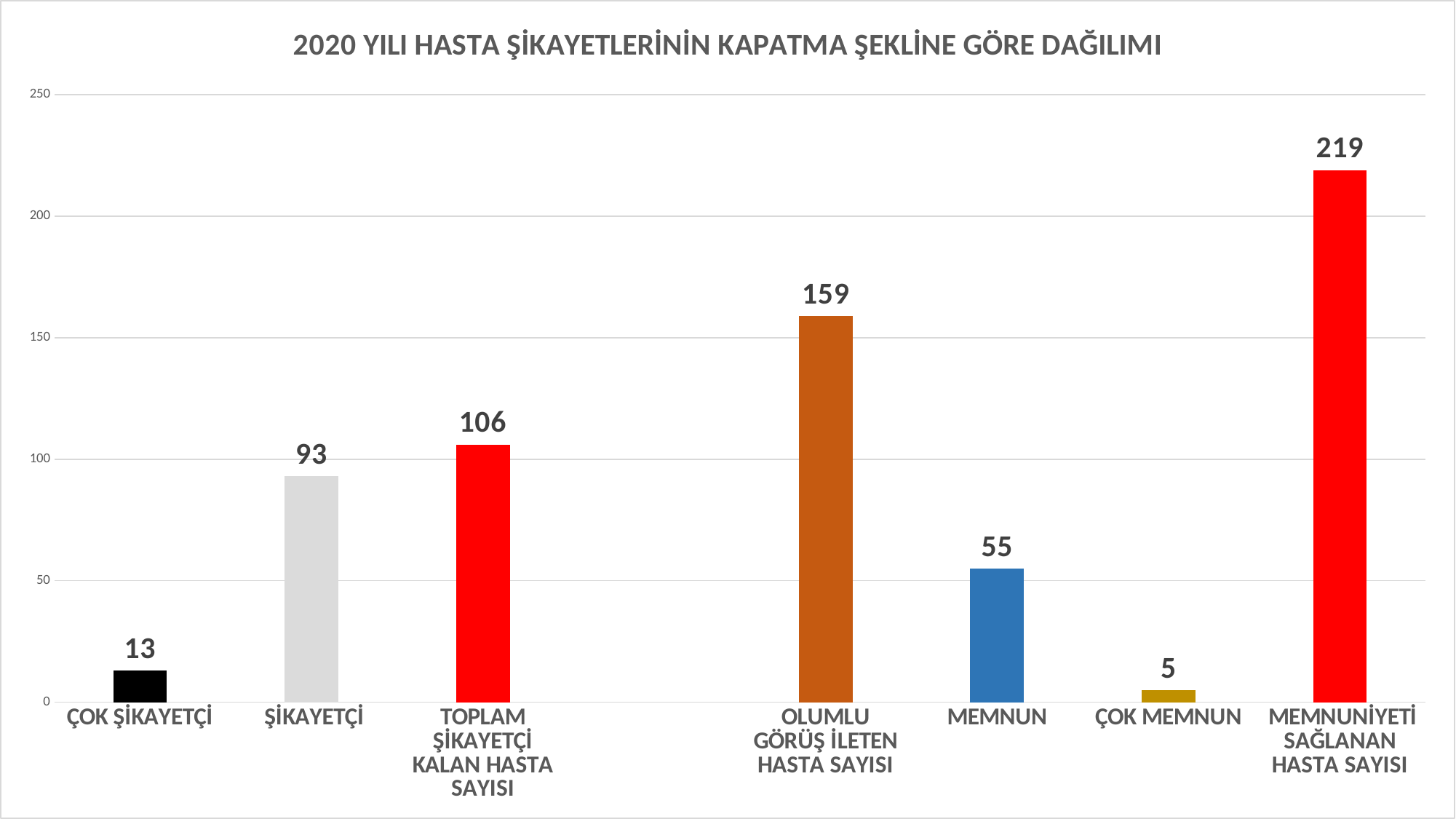

### Chart: 2020 YILI HASTA ŞİKAYETLERİNİN KAPATMA ŞEKLİNE GÖRE DAĞILIMI

| Category |  |
|---|---|
| ÇOK ŞİKAYETÇİ | 13.0 |
|  ŞİKAYETÇİ | 93.0 |
| TOPLAM ŞİKAYETÇİ KALAN HASTA SAYISI | 106.0 |
|  | None |
| OLUMLU GÖRÜŞ İLETEN HASTA SAYISI | 159.0 |
| MEMNUN | 55.0 |
| ÇOK MEMNUN | 5.0 |
|  MEMNUNİYETİ SAĞLANAN HASTA SAYISI | 219.0 |